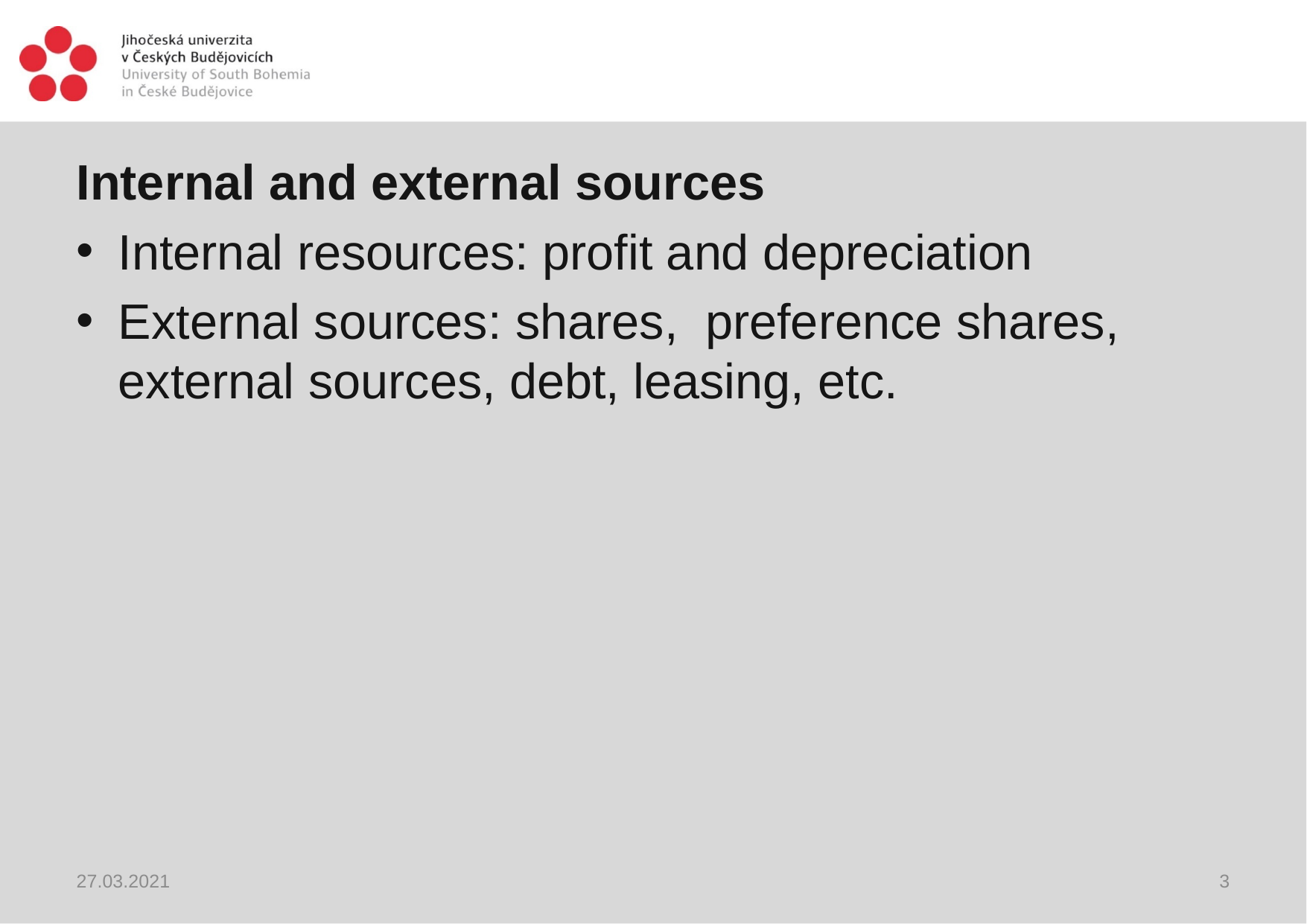

#
Internal and external sources
Internal resources: profit and depreciation
External sources: shares,  preference shares, external sources, debt, leasing, etc.
27.03.2021
3